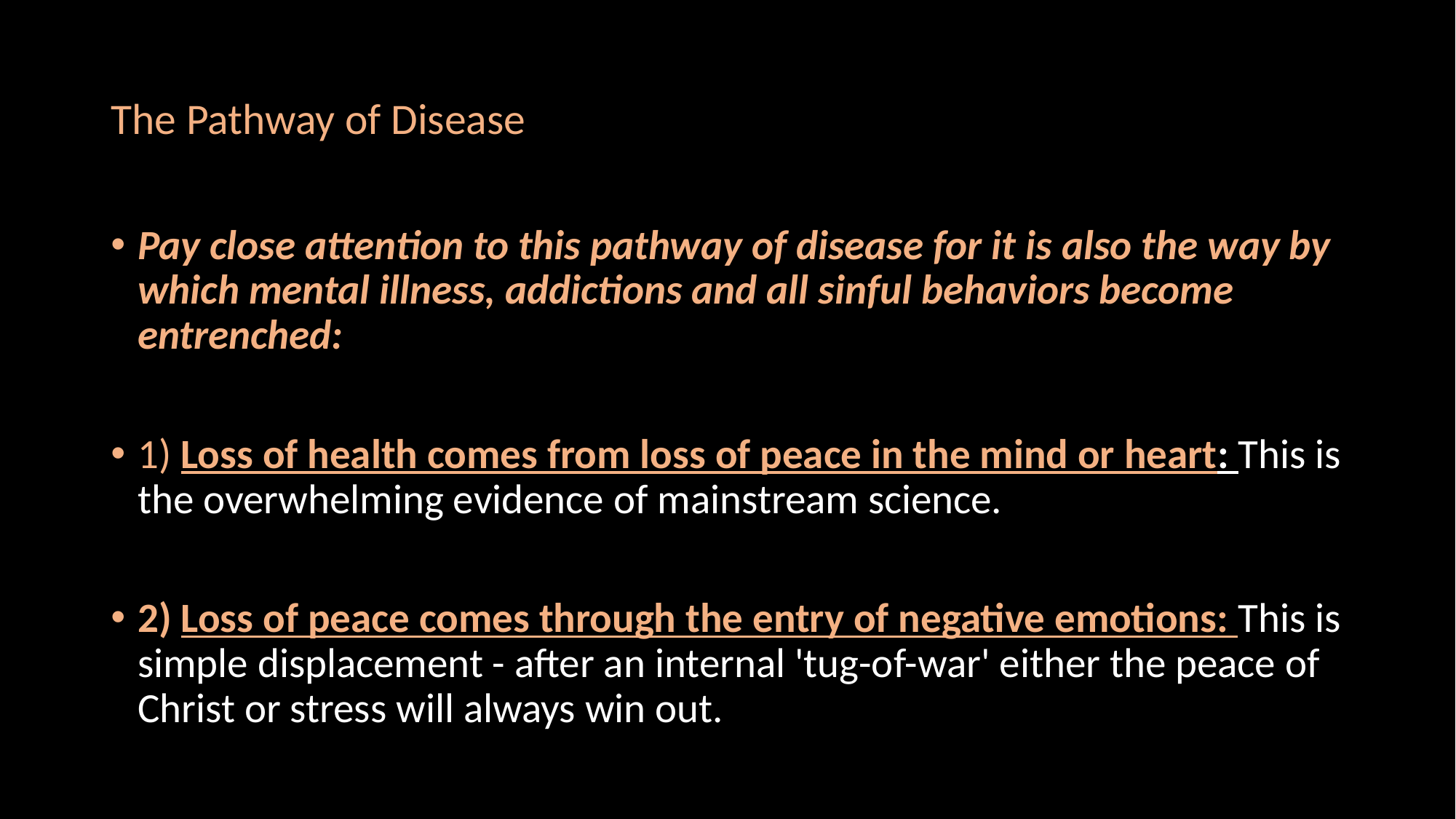

# The Pathway of Disease
Pay close attention to this pathway of disease for it is also the way by which mental illness, addictions and all sinful behaviors become entrenched:

1) Loss of health comes from loss of peace in the mind or heart: This is the overwhelming evidence of mainstream science.

2) Loss of peace comes through the entry of negative emotions: This is simple displacement - after an internal 'tug-of-war' either the peace of Christ or stress will always win out.